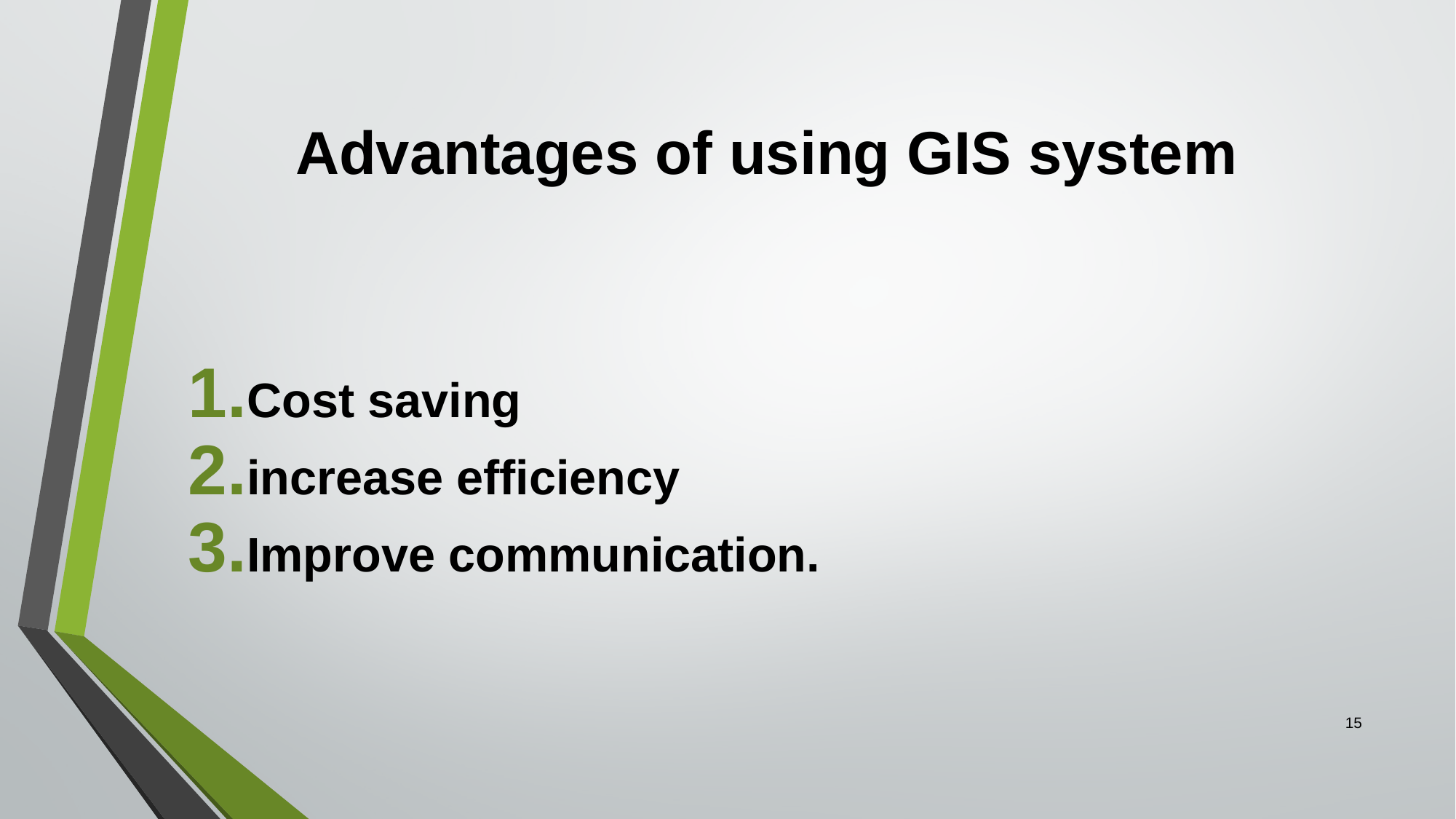

# Advantages of using GIS system
Cost saving
increase efficiency
Improve communication.

15